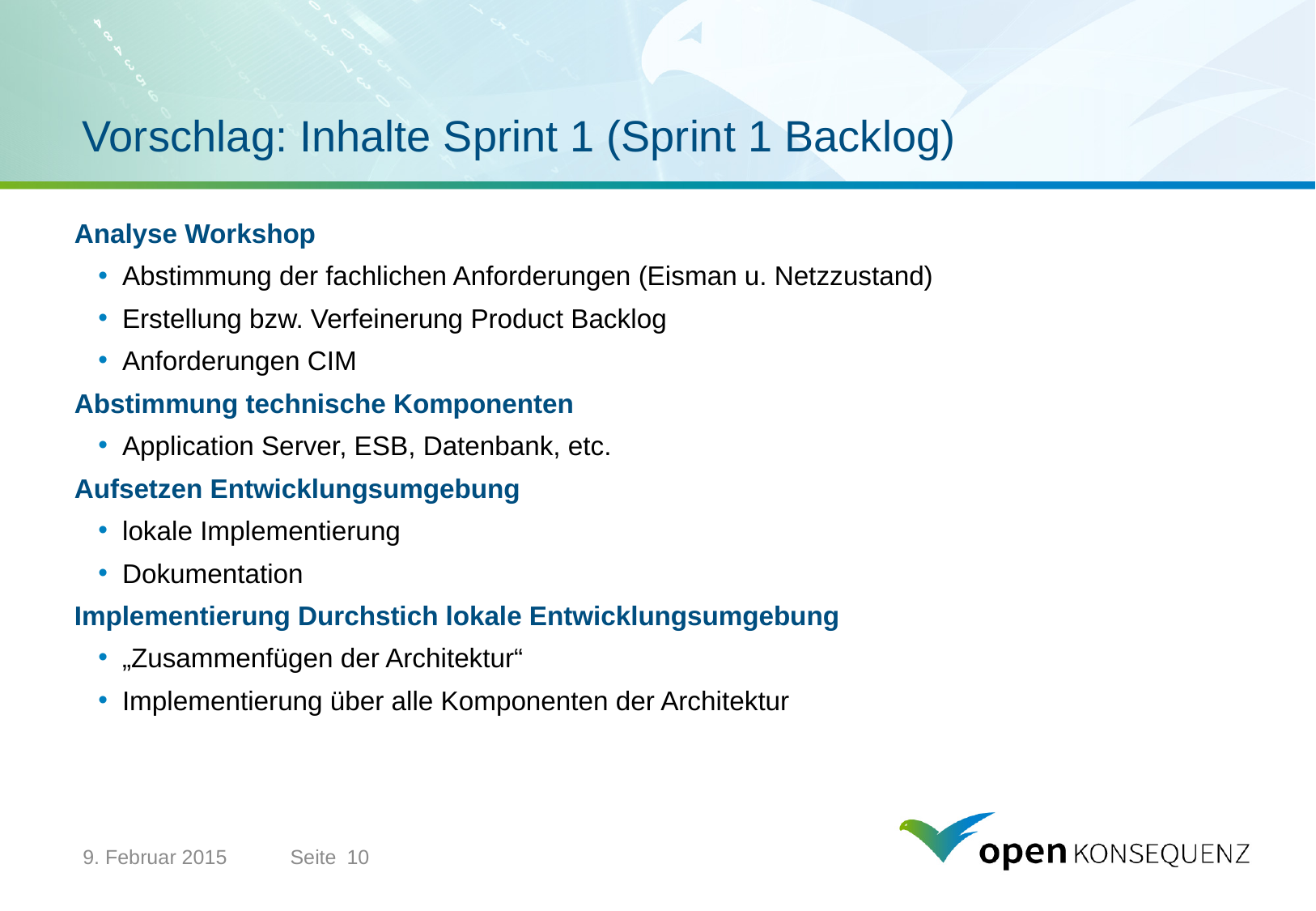

# Vorschlag: Inhalte Sprint 1 (Sprint 1 Backlog)
Analyse Workshop
Abstimmung der fachlichen Anforderungen (Eisman u. Netzzustand)
Erstellung bzw. Verfeinerung Product Backlog
Anforderungen CIM
Abstimmung technische Komponenten
Application Server, ESB, Datenbank, etc.
Aufsetzen Entwicklungsumgebung
lokale Implementierung
Dokumentation
Implementierung Durchstich lokale Entwicklungsumgebung
„Zusammenfügen der Architektur“
Implementierung über alle Komponenten der Architektur
9. Februar 2015
Seite
10